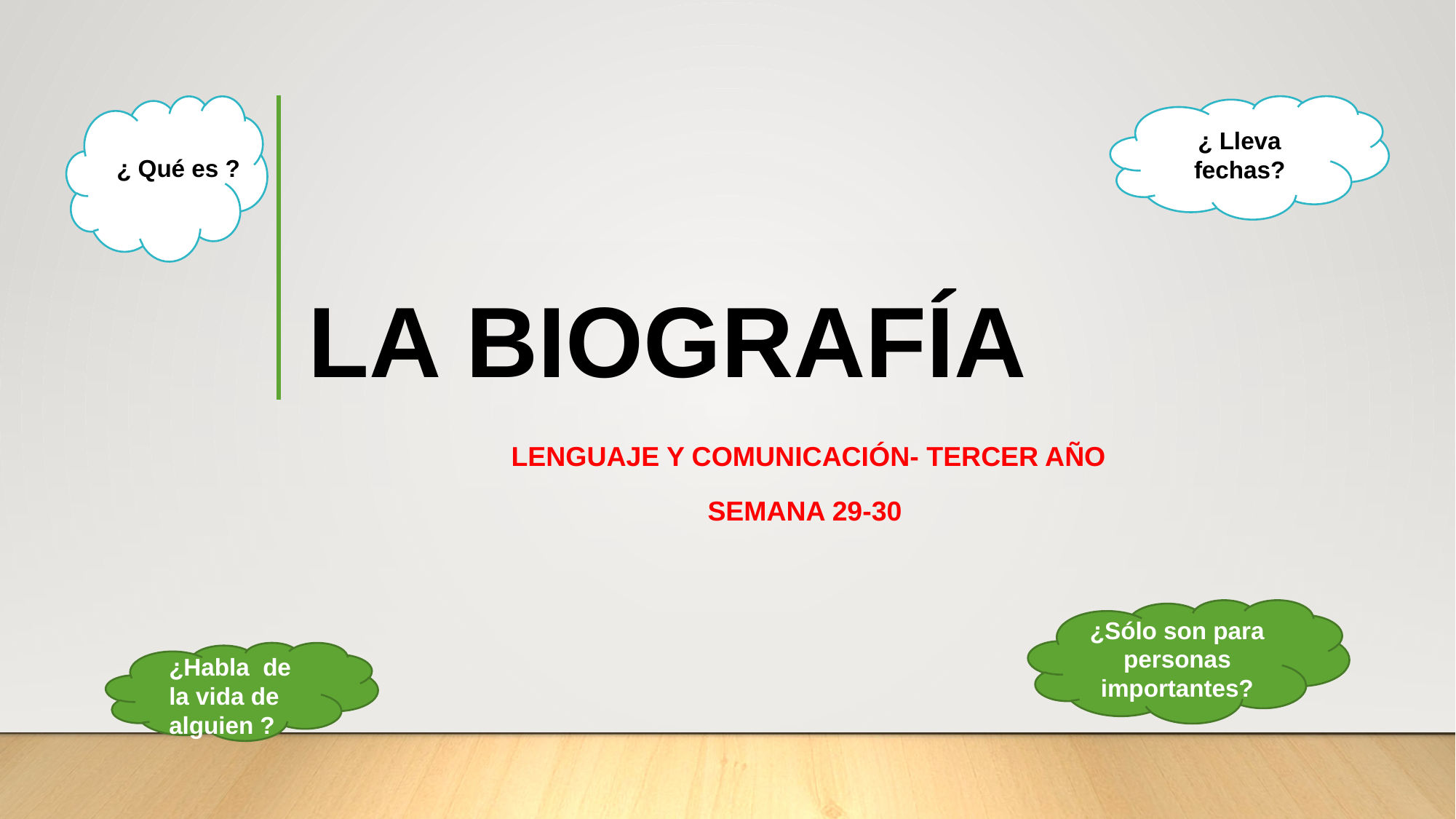

# LA BIOGRAFÍA
¿ Lleva fechas?
¿ Qué es ?
Lenguaje y comunicación- TERCER AÑO
SEMANA 29-30
¿Sólo son para personas importantes?

¿Habla  de  la vida de alguien ?